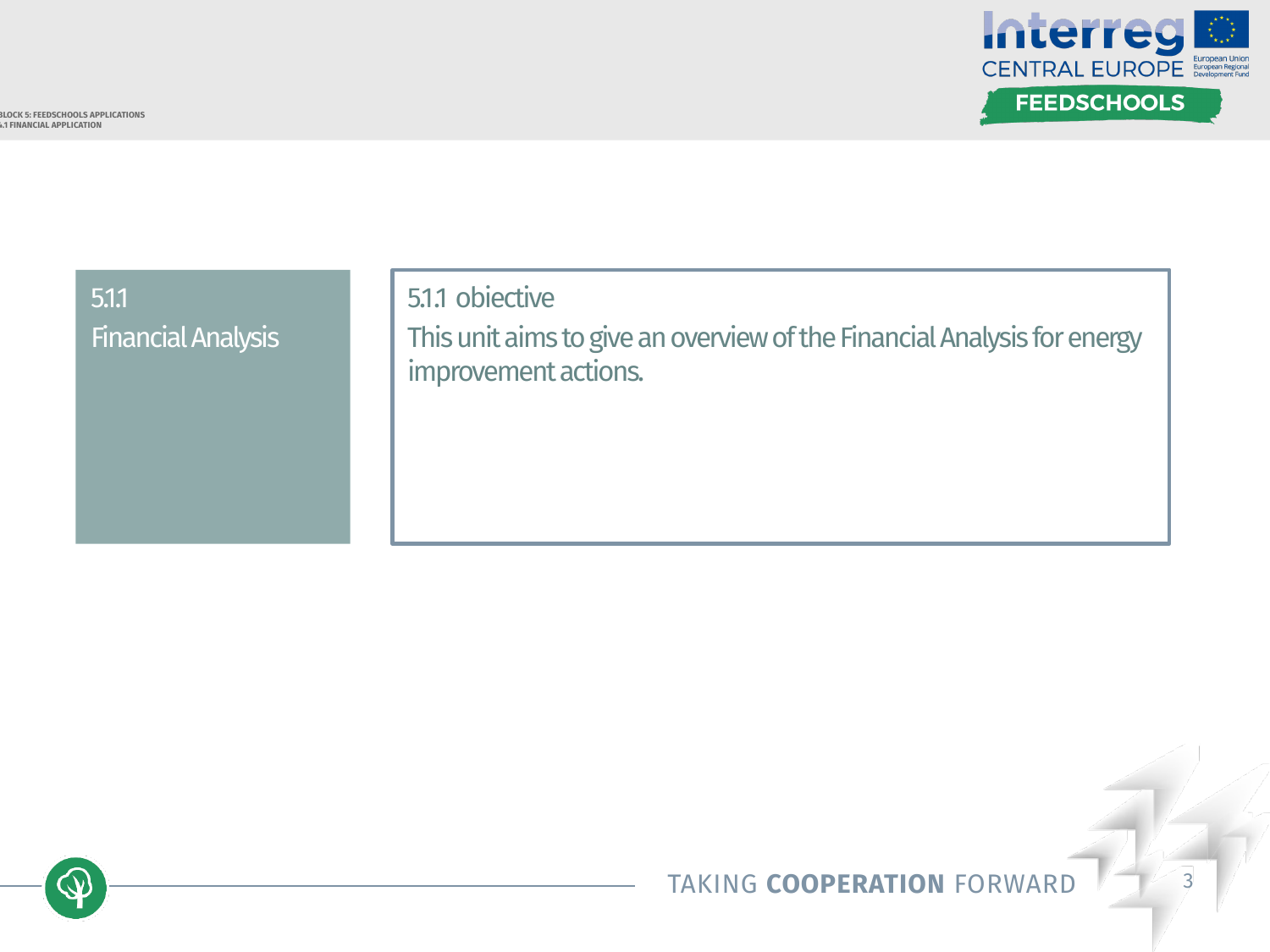

# Block 5: FEEDSCHOOLS applications 4.1 Financial application
5.1.1
Financial Analysis
5.1.1 obiective
This unit aims to give an overview of the Financial Analysis for energy improvement actions.